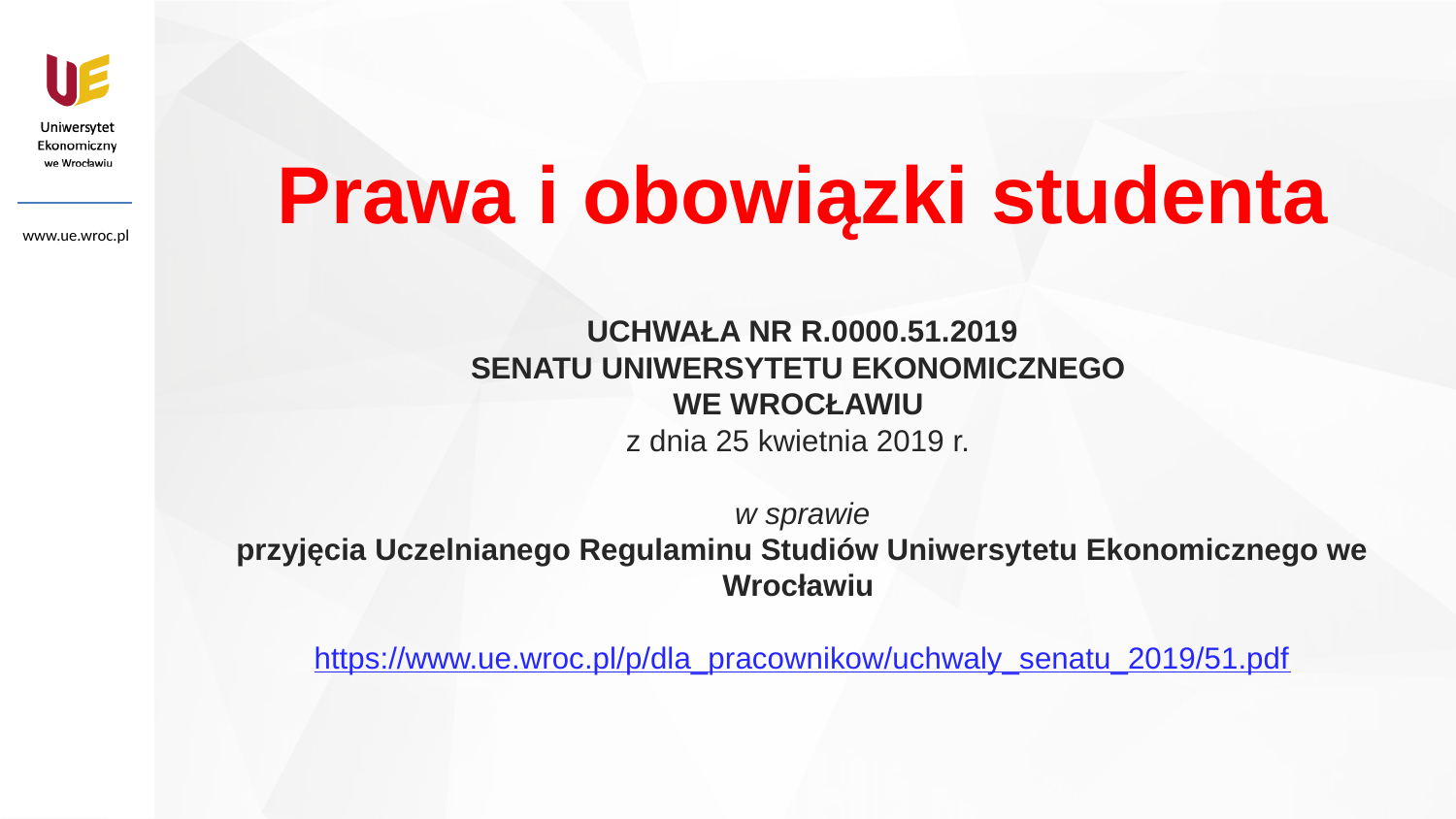

# Prawa i obowiązki studenta UCHWAŁA NR R.0000.51.2019 SENATU UNIWERSYTETU EKONOMICZNEGO WE WROCŁAWIU z dnia 25 kwietnia 2019 r. w sprawie przyjęcia Uczelnianego Regulaminu Studiów Uniwersytetu Ekonomicznego we Wrocławiu https://www.ue.wroc.pl/p/dla_pracownikow/uchwaly_senatu_2019/51.pdf